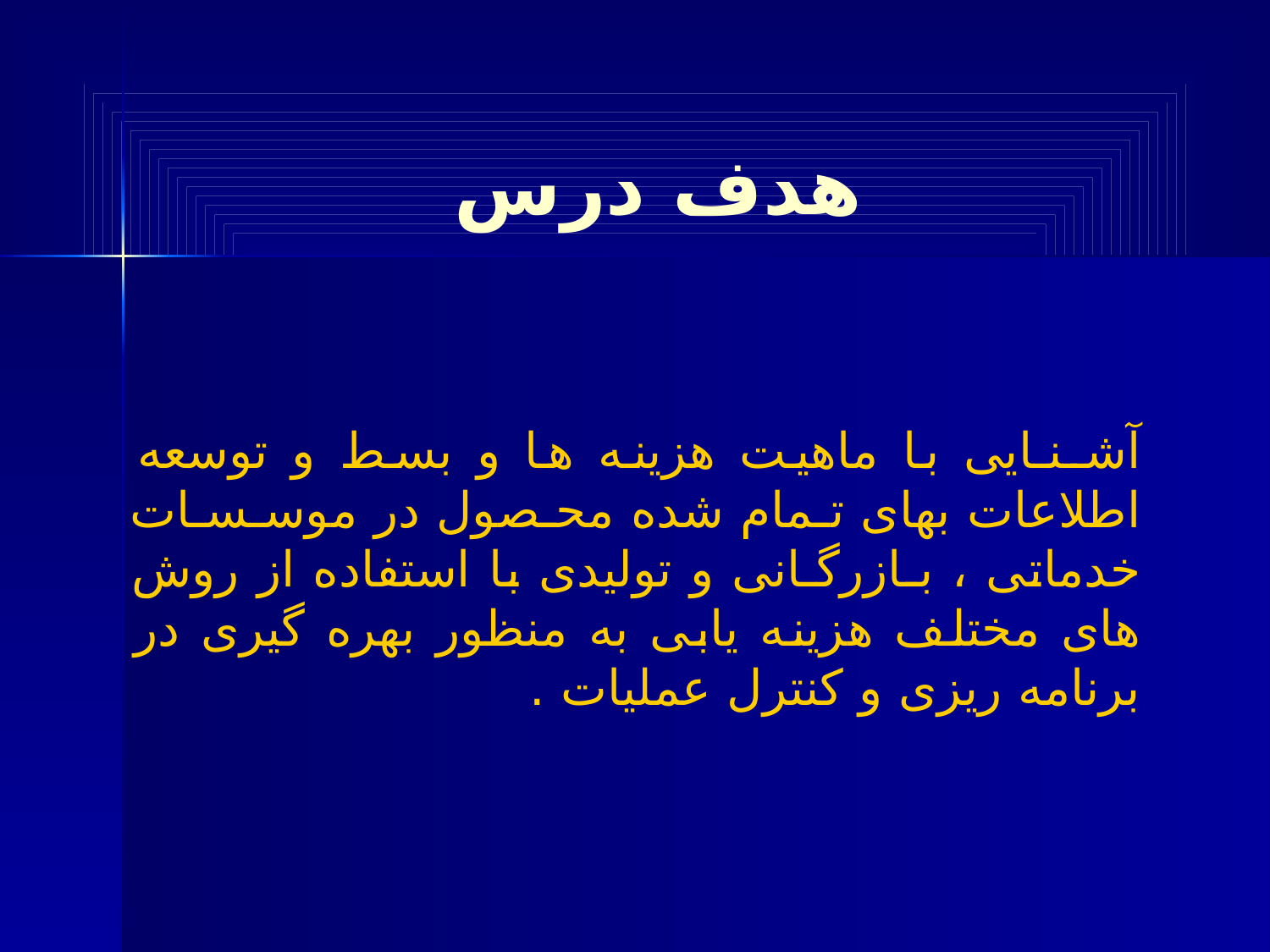

# هدف درس
آشـنـایی با ماهیت هزینه ها و بسط و توسعه اطلاعات بهای تـمام شده محـصول در موسـسـات خدماتی ، بـازرگـانی و تولیدی با استفاده از روش های مختلف هزینه یابی به منظور بهره گیری در برنامه ریزی و کنترل عملیات .